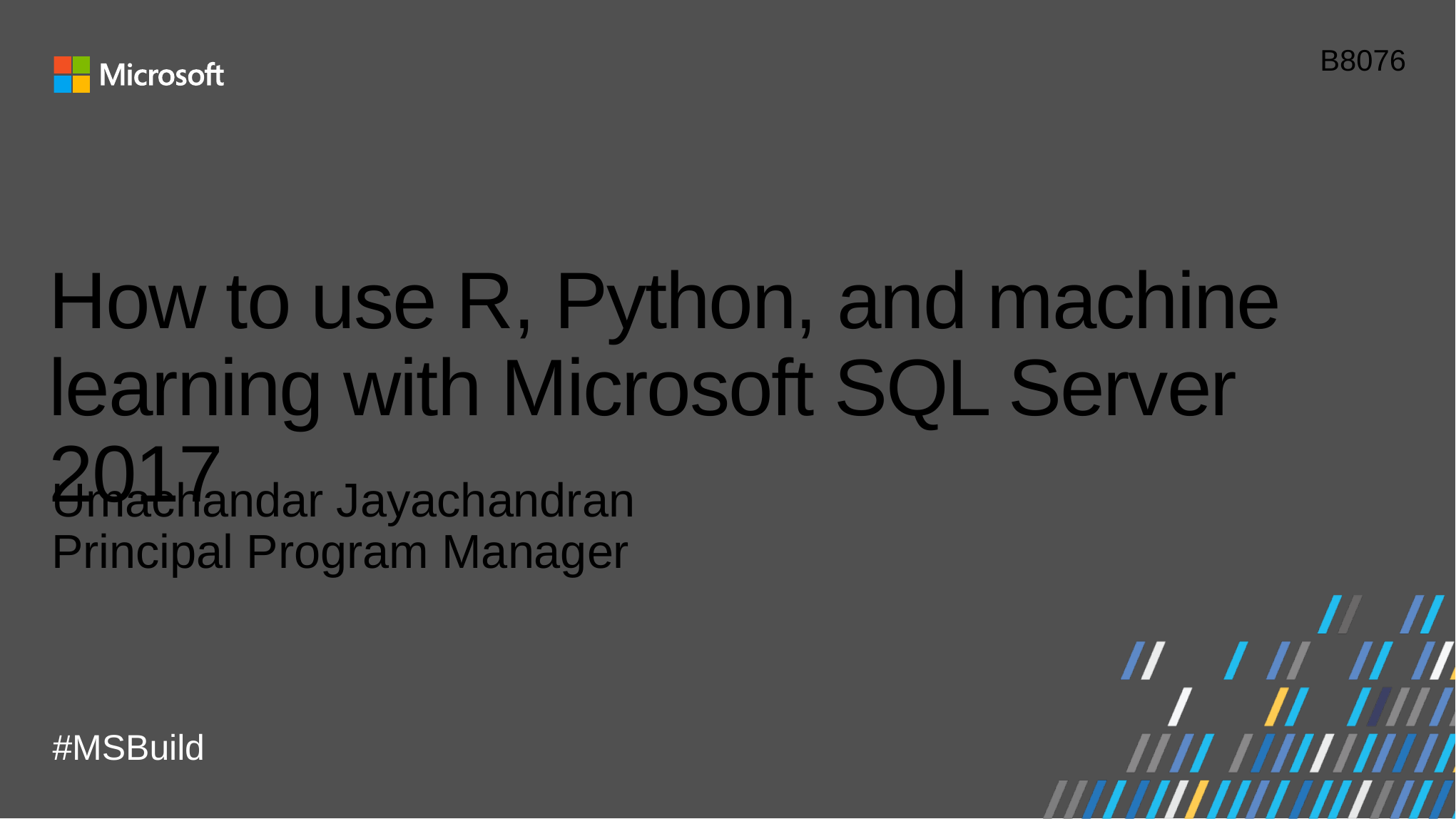

B8076
# How to use R, Python, and machine learning with Microsoft SQL Server 2017
Umachandar Jayachandran
Principal Program Manager